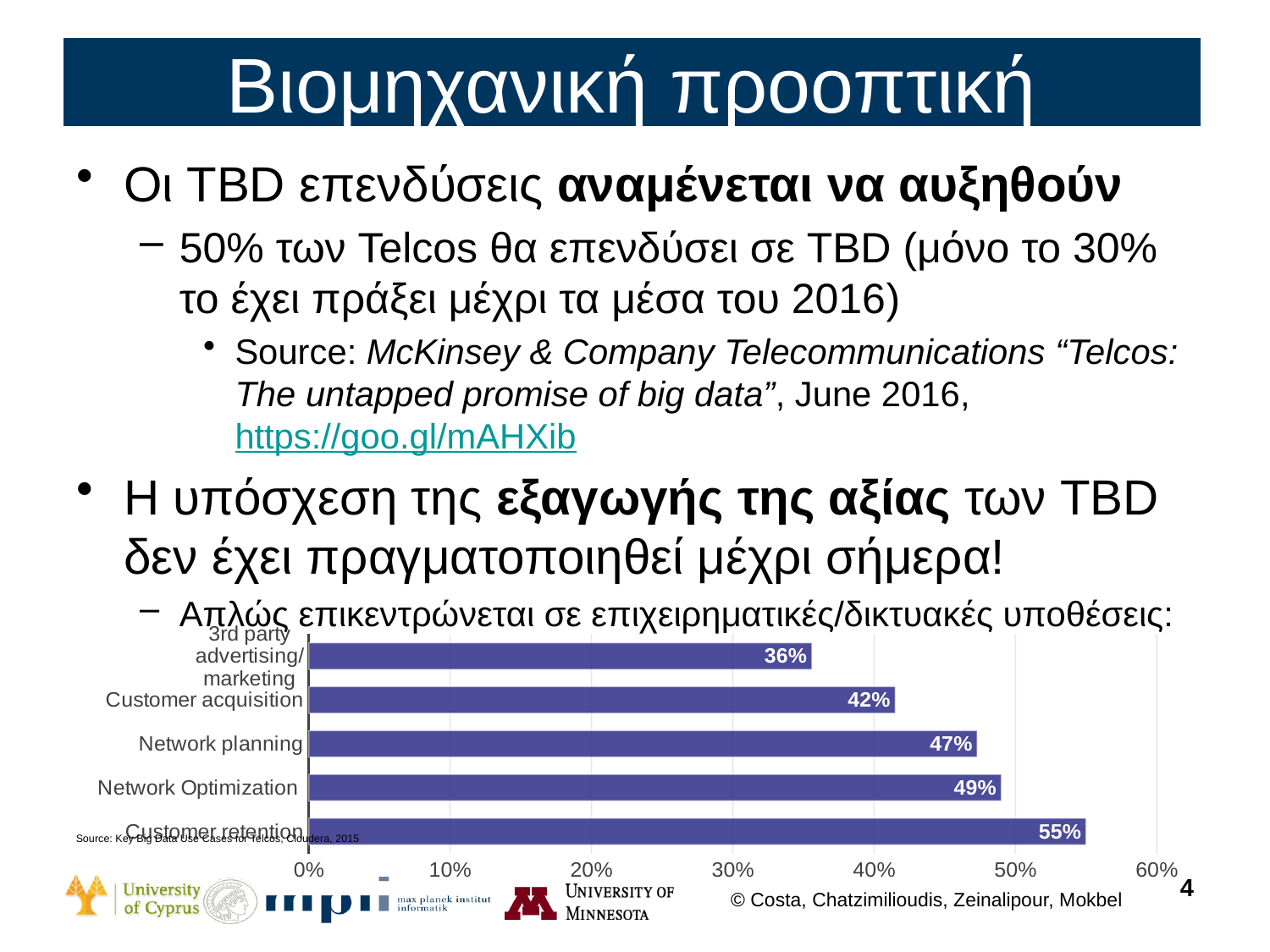

# Βιομηχανική προοπτική
Οι TBD επενδύσεις αναμένεται να αυξηθούν
50% των Telcos θα επενδύσει σε TBD (μόνο το 30% το έχει πράξει μέχρι τα μέσα του 2016)
Source: McKinsey & Company Telecommunications “Telcos: The untapped promise of big data”, June 2016, https://goo.gl/mAHXib
Η υπόσχεση της εξαγωγής της αξίας των TBD δεν έχει πραγματοποιηθεί μέχρι σήμερα!
Απλώς επικεντρώνεται σε επιχειρηματικές/δικτυακές υποθέσεις:

### Chart

| Category |  percentage |
|---|---|
| Customer retention | 0.55 |
| Network Optimization  | 0.49 |
| Network planning | 0.473 |
| Customer acquisition | 0.415 |
| 3rd party advertising/marketing | 0.356 |
Source: Key Big Data Use Cases for Telcos, Cloudera, 2015